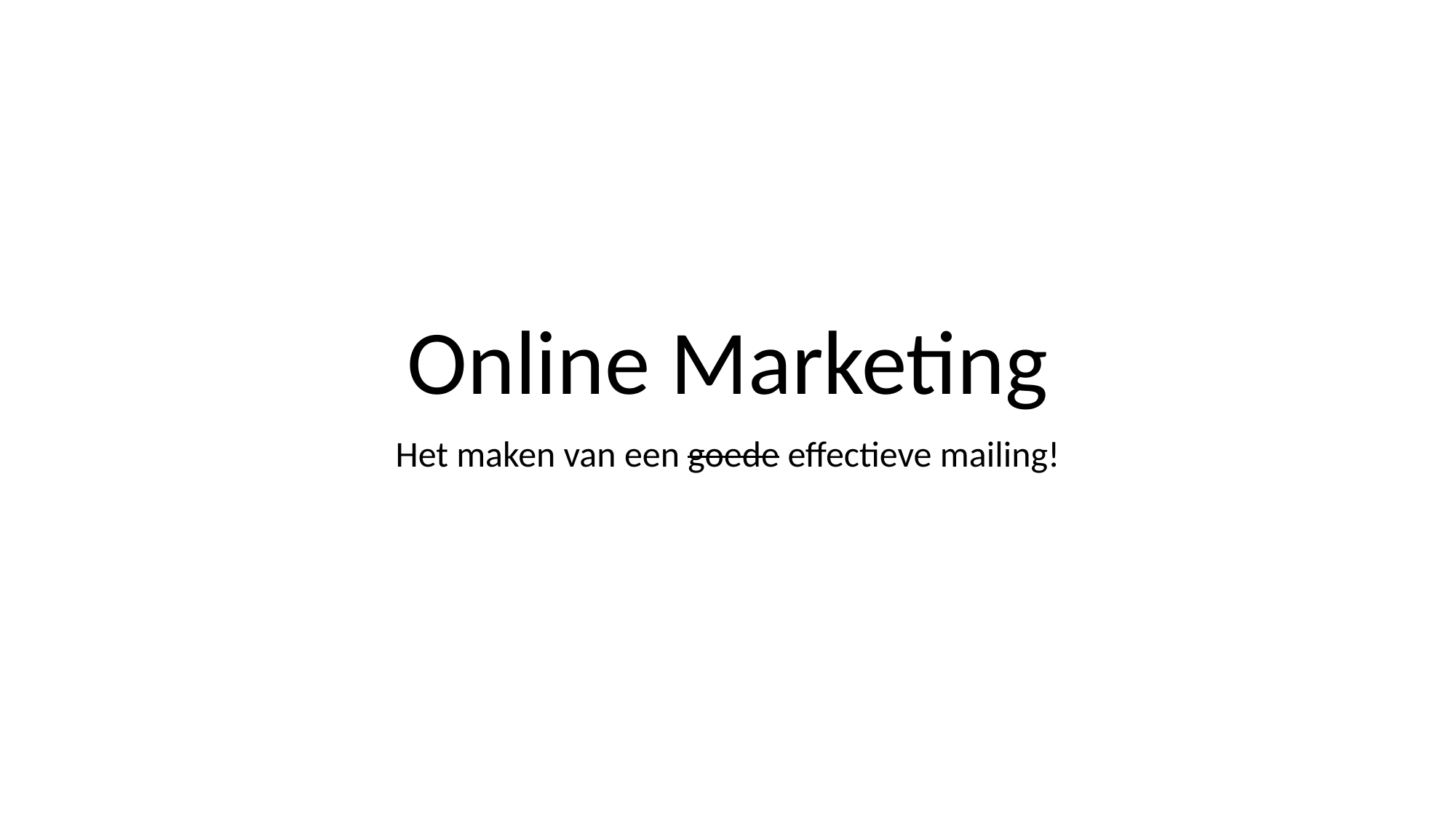

# Online Marketing
Het maken van een goede effectieve mailing!